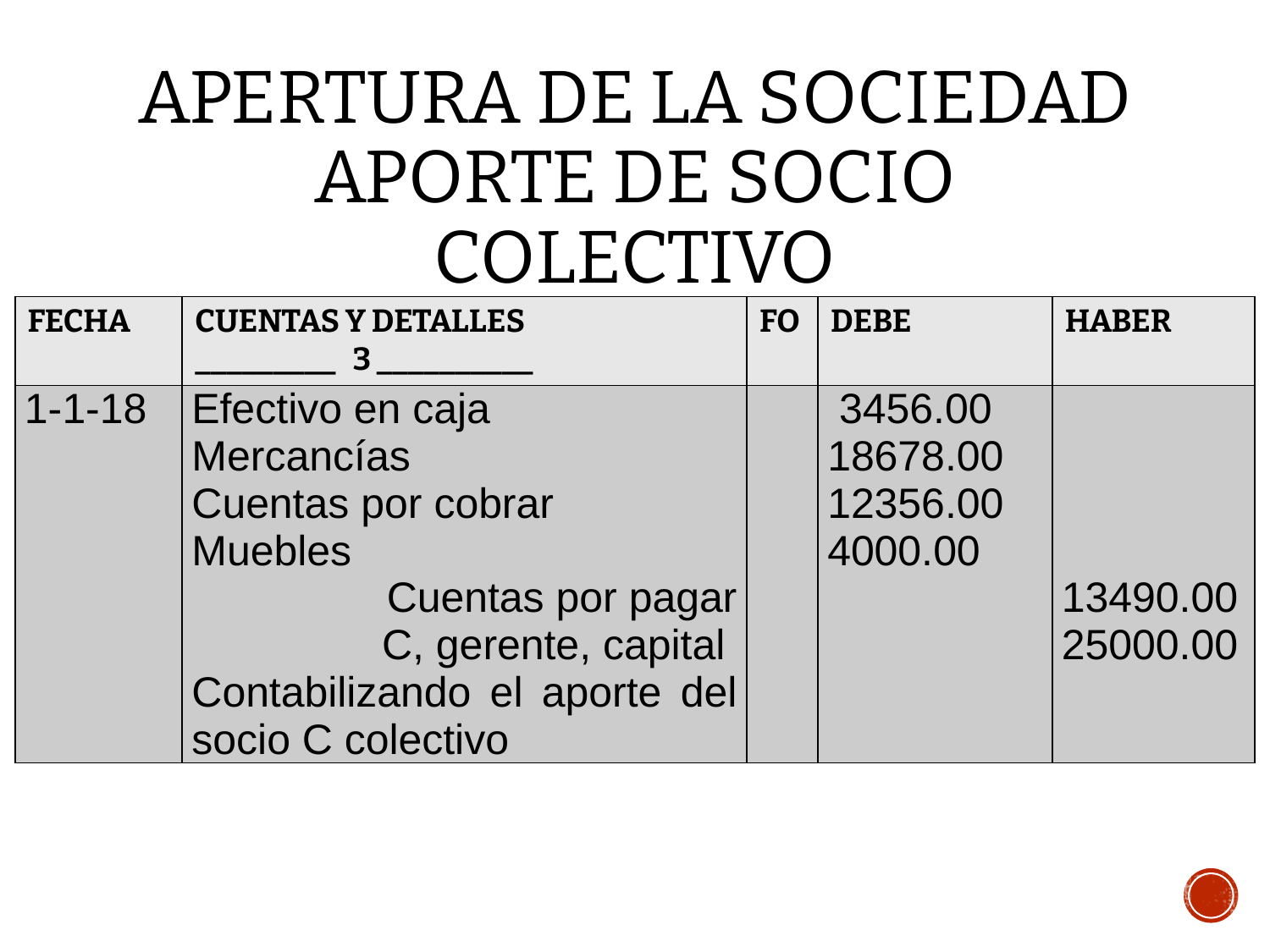

# Apertura de la sociedad APORTE DE SOCIO COLECTIVO
| FECHA | CUENTAS Y DETALLES \_\_\_\_\_\_\_\_\_ 3 \_\_\_\_\_\_\_\_\_\_ | FO | DEBE | HABER |
| --- | --- | --- | --- | --- |
| 1-1-18 | Efectivo en caja Mercancías Cuentas por cobrar Muebles Cuentas por pagar C, gerente, capital Contabilizando el aporte del socio C colectivo |  | 3456.00 18678.00 12356.00 4000.00 | 13490.00 25000.00 |